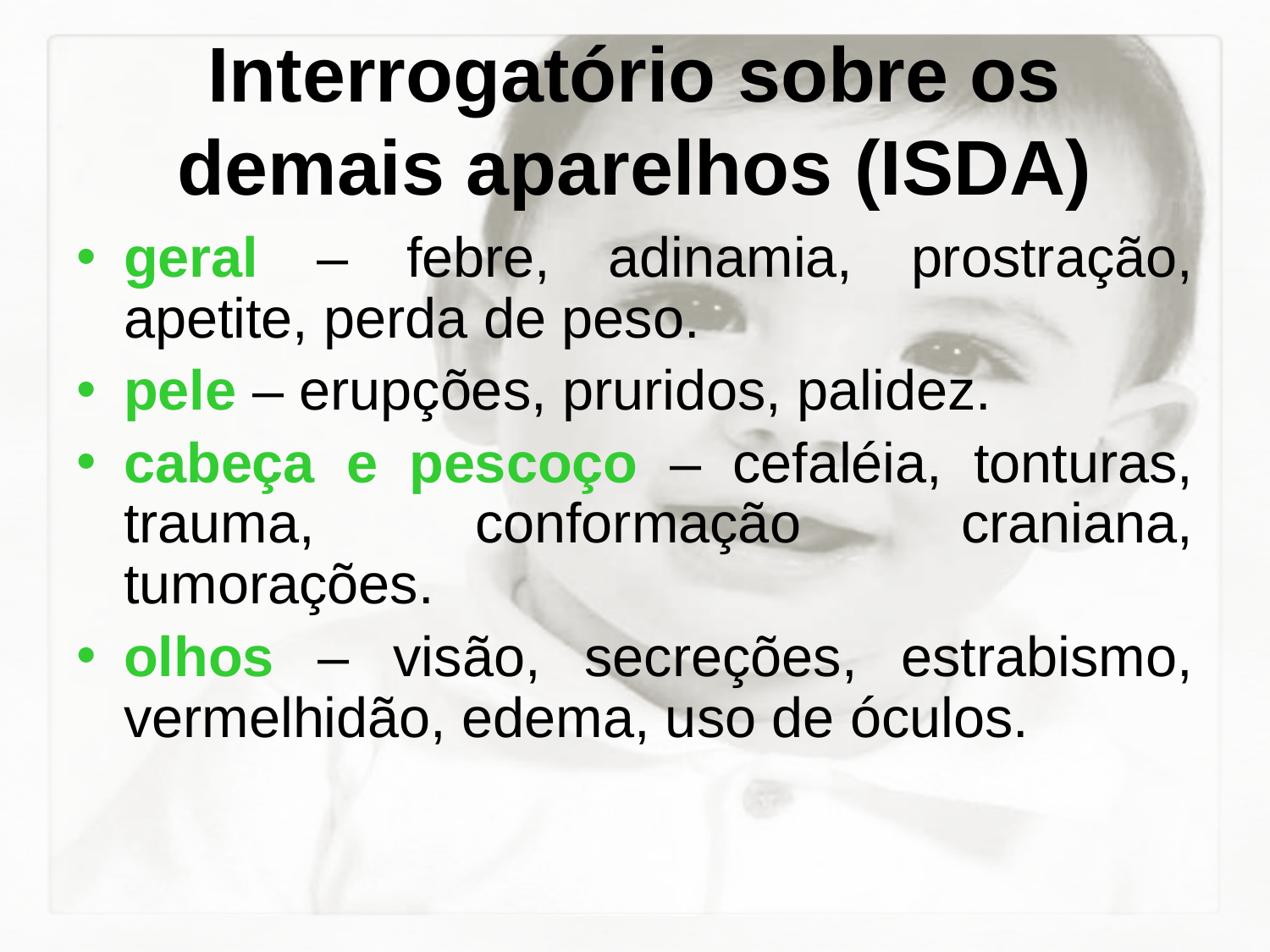

# Interrogatório sobre os demais aparelhos (ISDA)
geral – febre, adinamia, prostração, apetite, perda de peso.
pele – erupções, pruridos, palidez.
cabeça e pescoço – cefaléia, tonturas, trauma, conformação craniana, tumorações.
olhos – visão, secreções, estrabismo, vermelhidão, edema, uso de óculos.